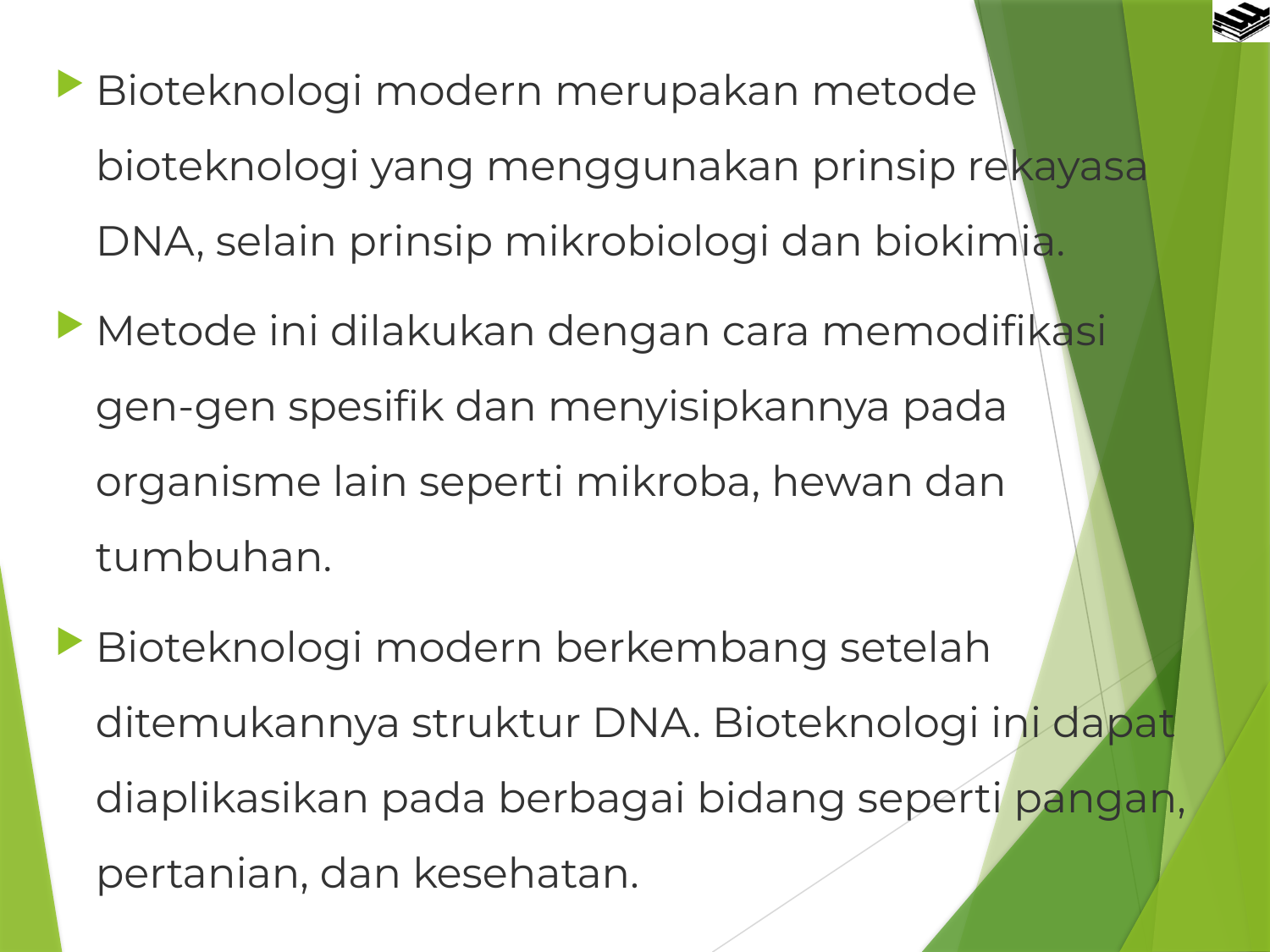

Bioteknologi modern merupakan metode bioteknologi yang menggunakan prinsip rekayasa DNA, selain prinsip mikrobiologi dan biokimia.
Metode ini dilakukan dengan cara memodifikasi gen-gen spesifik dan menyisipkannya pada organisme lain seperti mikroba, hewan dan tumbuhan.
Bioteknologi modern berkembang setelah ditemukannya struktur DNA. Bioteknologi ini dapat diaplikasikan pada berbagai bidang seperti pangan, pertanian, dan kesehatan.